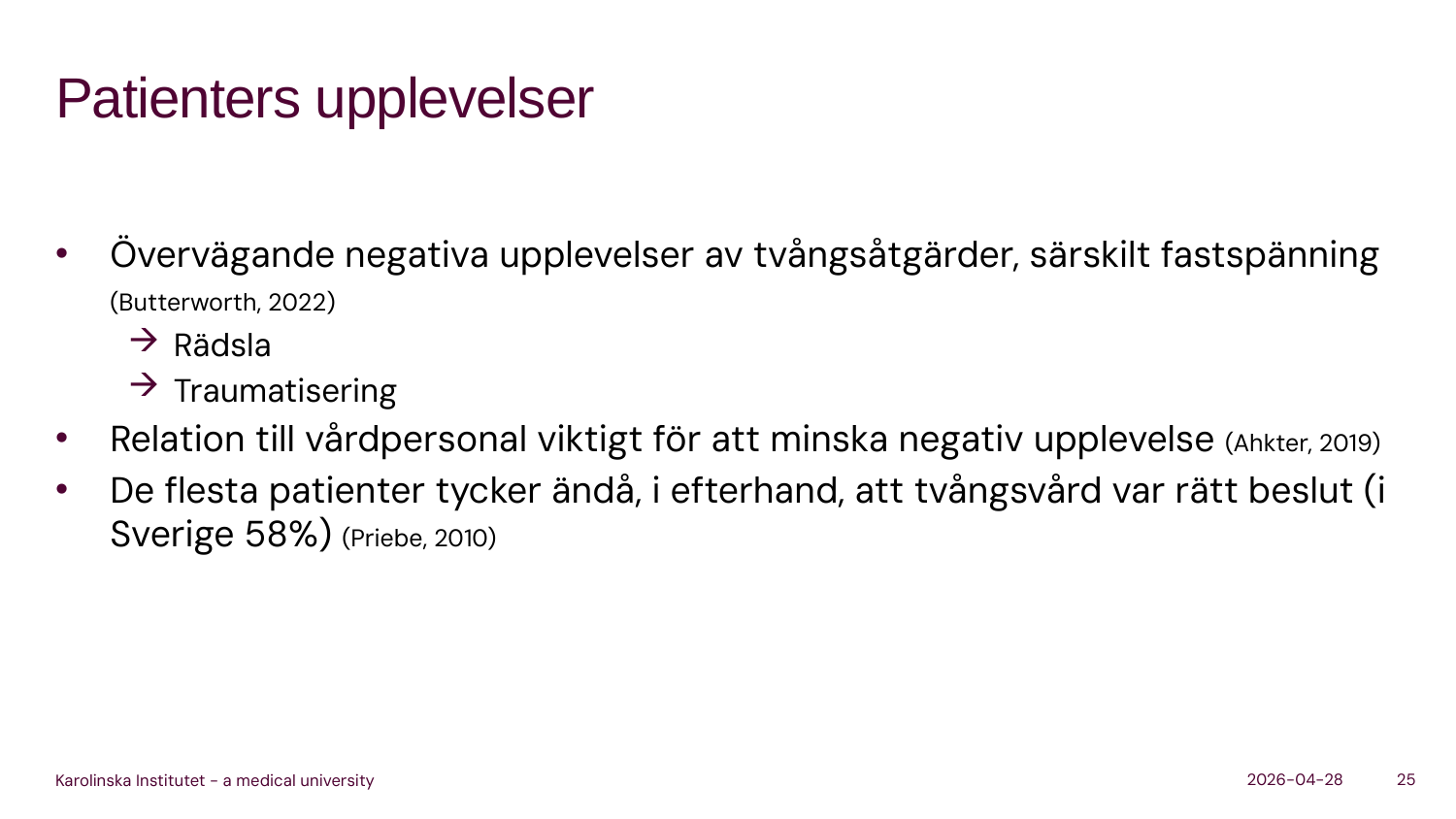

# Patienters upplevelser
Övervägande negativa upplevelser av tvångsåtgärder, särskilt fastspänning (Butterworth, 2022)
Rädsla
Traumatisering
Relation till vårdpersonal viktigt för att minska negativ upplevelse (Ahkter, 2019)
De flesta patienter tycker ändå, i efterhand, att tvångsvård var rätt beslut (i Sverige 58%) (Priebe, 2010)
2026-04-28
25
Karolinska Institutet - a medical university